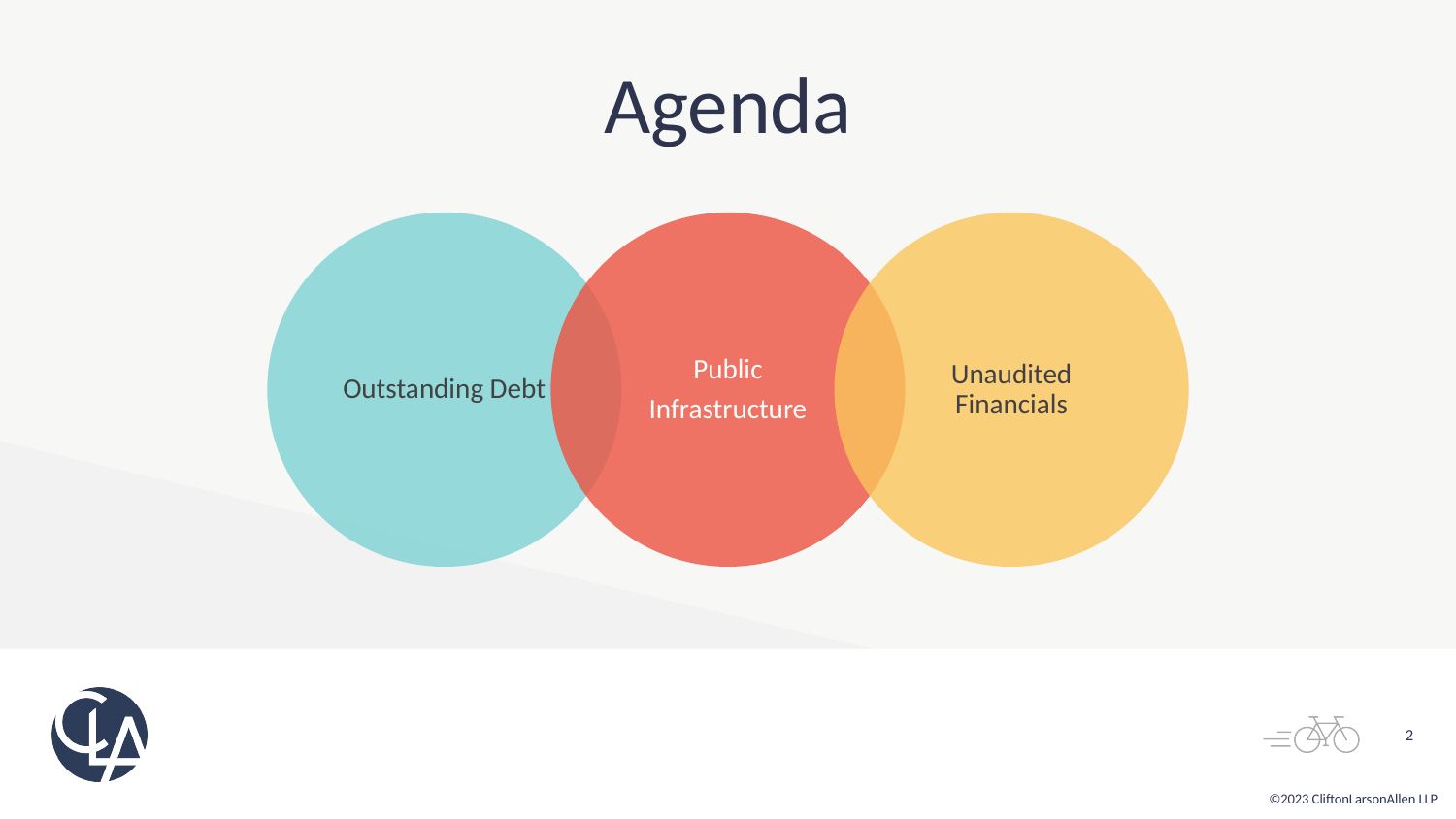

# Agenda
Outstanding Debt
Public
Infrastructure
Unaudited Financials